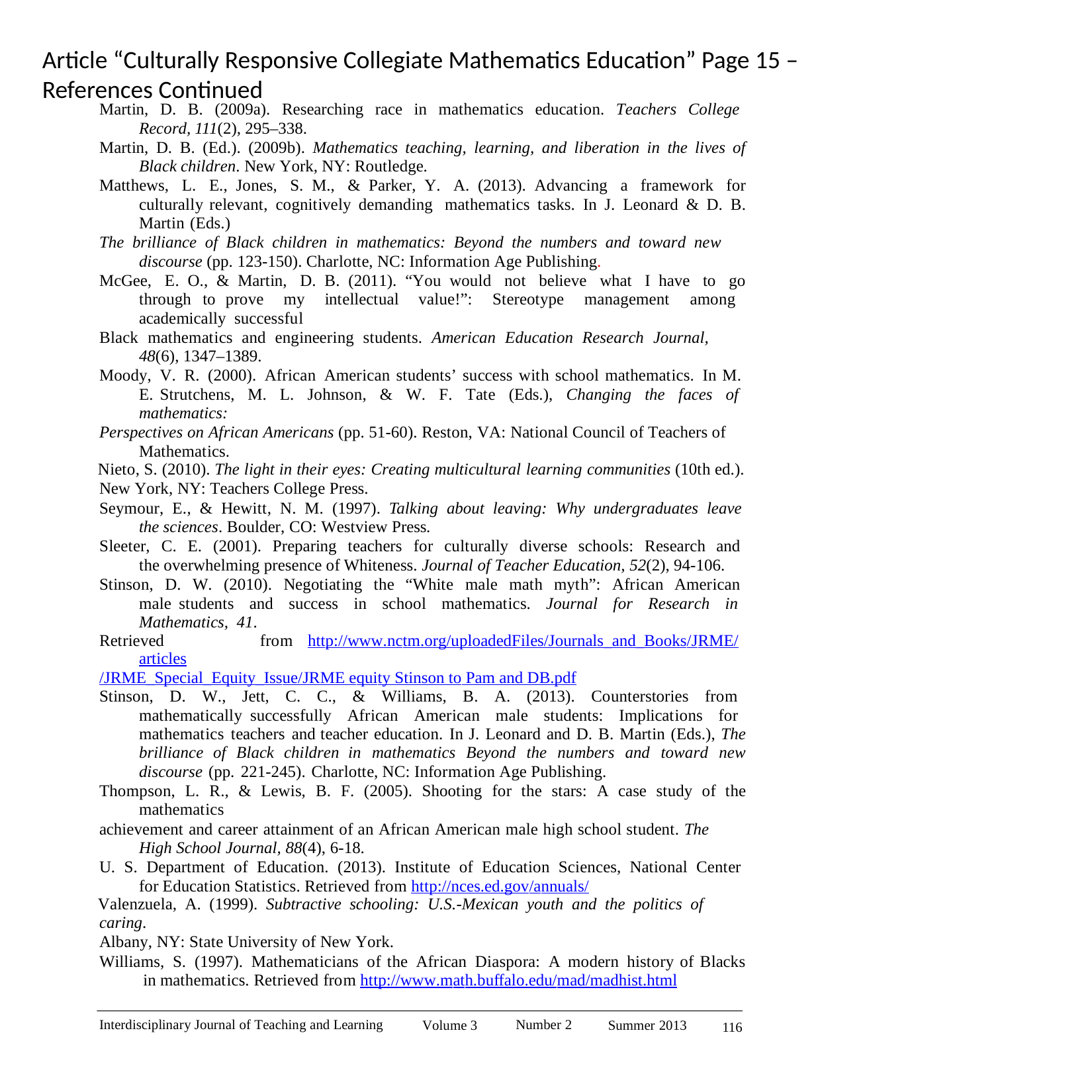

# Article “Culturally Responsive Collegiate Mathematics Education” Page 15 – References Continued
Martin,  D.  B.  (2009a).  Researching  race  in  mathematics  education.  Teachers  College  Record, 111(2), 295–338.
Martin, D. B. (Ed.). (2009b). Mathematics teaching, learning, and liberation in the lives of Black children. New York, NY: Routledge.
Matthews,  L.  E., Jones,  S. M.,  & Parker, Y.  A. (2013). Advancing  a  framework  for culturally relevant, cognitively demanding  mathematics tasks. In J. Leonard & D. B. Martin (Eds.)
The  brilliance  of  Black  children  in  mathematics:  Beyond  the  numbers  and  toward  new discourse (pp. 123-150). Charlotte, NC: Information Age Publishing.
McGee,  E. O., & Martin,  D. B. (2011). “You would  not  believe  what  I have  to  go through to prove  my  intellectual  value!”:  Stereotype  management  among  academically  successful
Black  mathematics  and  engineering  students.  American  Education  Research  Journal, 48(6), 1347–1389.
Moody,  V.  R.  (2000).  African  American students’ success with school mathematics.  In M.  E. Strutchens,  M.  L.  Johnson,  &  W.  F.  Tate  (Eds.),  Changing  the  faces  of  mathematics:
Perspectives on African Americans (pp. 51-60). Reston, VA: National Council of Teachers of Mathematics.
Nieto, S. (2010). The light in their eyes: Creating multicultural learning communities (10th ed.).
New York, NY: Teachers College Press.
Seymour,  E.,  &  Hewitt,  N.  M.  (1997).  Talking  about  leaving:  Why  undergraduates  leave  the sciences. Boulder, CO: Westview Press.
Sleeter,  C.  E.  (2001).  Preparing  teachers  for  culturally  diverse  schools:  Research  and  the overwhelming presence of Whiteness. Journal of Teacher Education, 52(2), 94-106.
Stinson,  D.  W.  (2010).  Negotiating  the  “White  male  math  myth”:  African  American  male students  and  success  in  school  mathematics.  Journal  for  Research  in  Mathematics,  41.
Retrieved	from	http://www.nctm.org/uploadedFiles/Journals_and_Books/JRME/articles
/JRME_Special_Equity_Issue/JRME equity Stinson to Pam and DB.pdf
Stinson,  D.  W.,  Jett,  C.  C.,  &  Williams,  B.  A.  (2013).  Counterstories  from  mathematically successfully  African  American  male  students:  Implications  for  mathematics teachers and teacher education. In J. Leonard and D. B. Martin (Eds.), The brilliance of Black children in mathematics Beyond the numbers and toward new discourse (pp. 221-245). Charlotte, NC: Information Age Publishing.
Thompson, L. R., & Lewis, B. F. (2005). Shooting for the stars: A case study of the mathematics
achievement and career attainment of an African American male high school student. The High School Journal, 88(4), 6-18.
U.  S.  Department  of  Education.  (2013).  Institute  of  Education  Sciences,  National  Center  for Education Statistics. Retrieved from http://nces.ed.gov/annuals/
Valenzuela,  A.  (1999).  Subtractive  schooling:  U.S.-Mexican  youth  and  the  politics  of  caring.
Albany, NY: State University of New York.
Williams,  S.  (1997).  Mathematicians  of the  African  Diaspora:  A  modern  history of Blacks  in mathematics. Retrieved from http://www.math.buffalo.edu/mad/madhist.html

116
Interdisciplinary Journal of Teaching and Learning
Number 2
Volume 3
Summer 2013